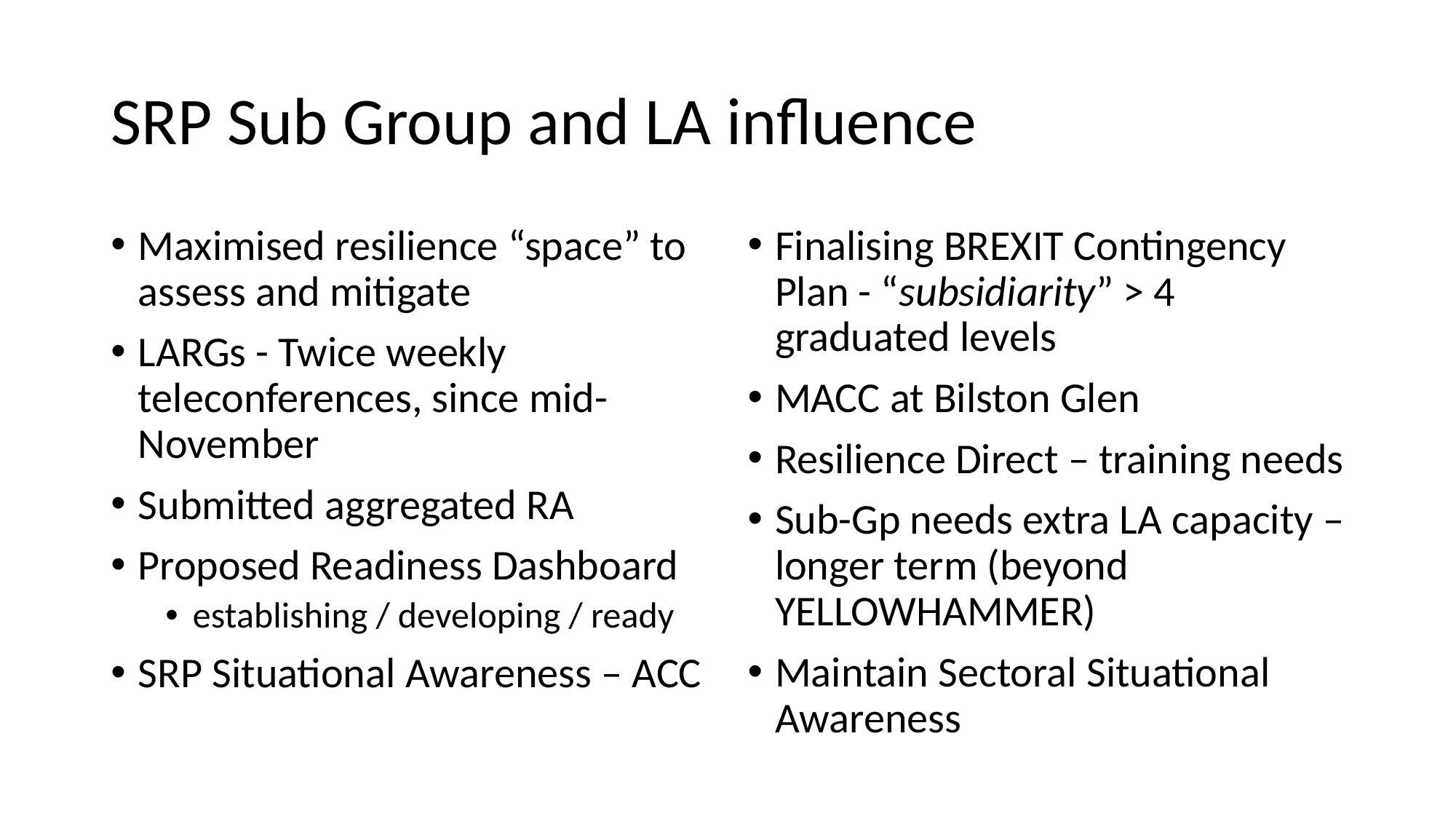

# SRP Sub Group and LA influence
Maximised resilience “space” to assess and mitigate
LARGs - Twice weekly teleconferences, since mid-November
Submitted aggregated RA
Proposed Readiness Dashboard
establishing / developing / ready
SRP Situational Awareness – ACC
Finalising BREXIT Contingency Plan - “subsidiarity” > 4 graduated levels
MACC at Bilston Glen
Resilience Direct – training needs
Sub-Gp needs extra LA capacity – longer term (beyond YELLOWHAMMER)
Maintain Sectoral Situational Awareness